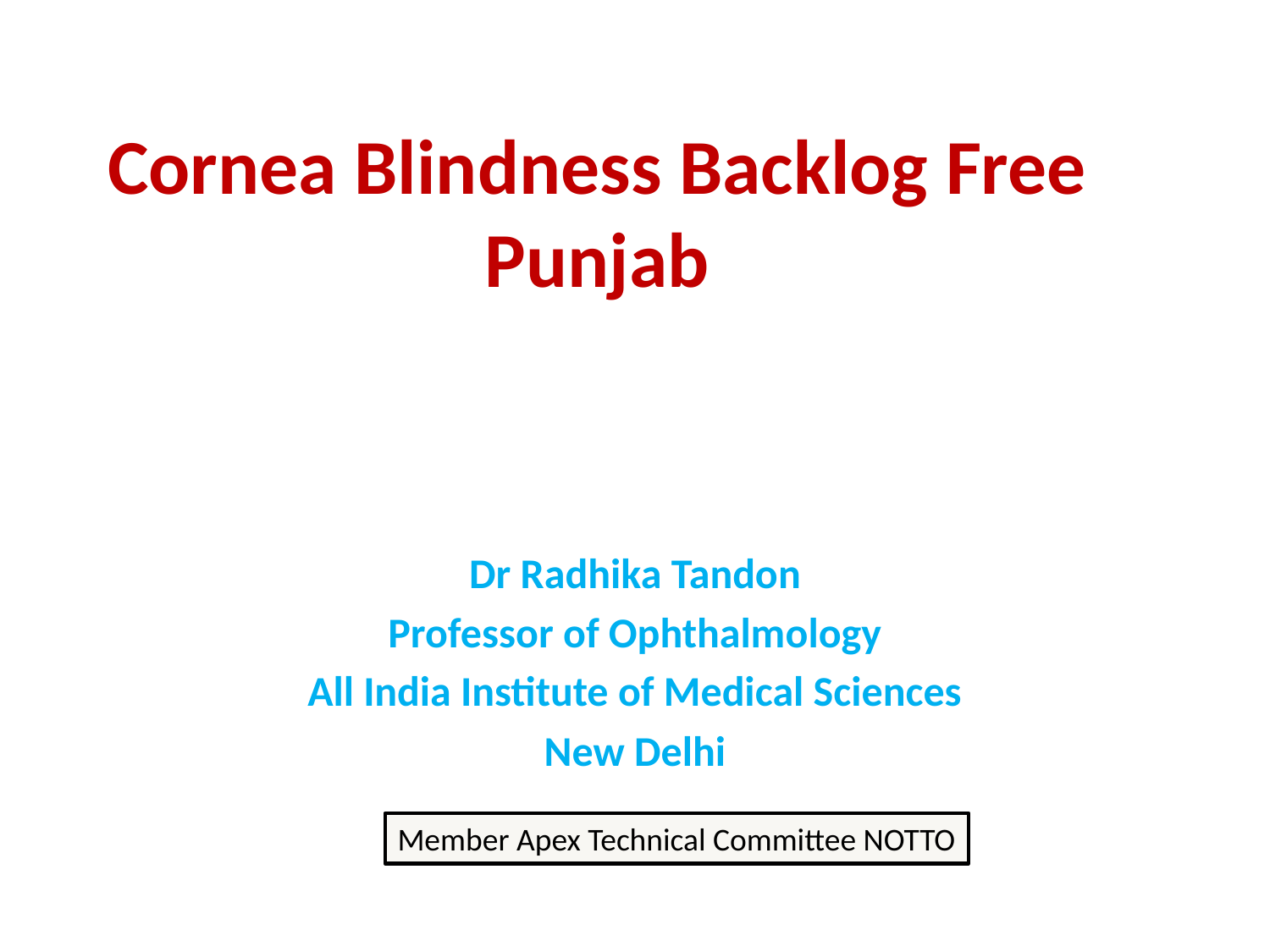

# Cornea Blindness Backlog Free Punjab
Dr Radhika Tandon
Professor of Ophthalmology
All India Institute of Medical Sciences
New Delhi
Member Apex Technical Committee NOTTO